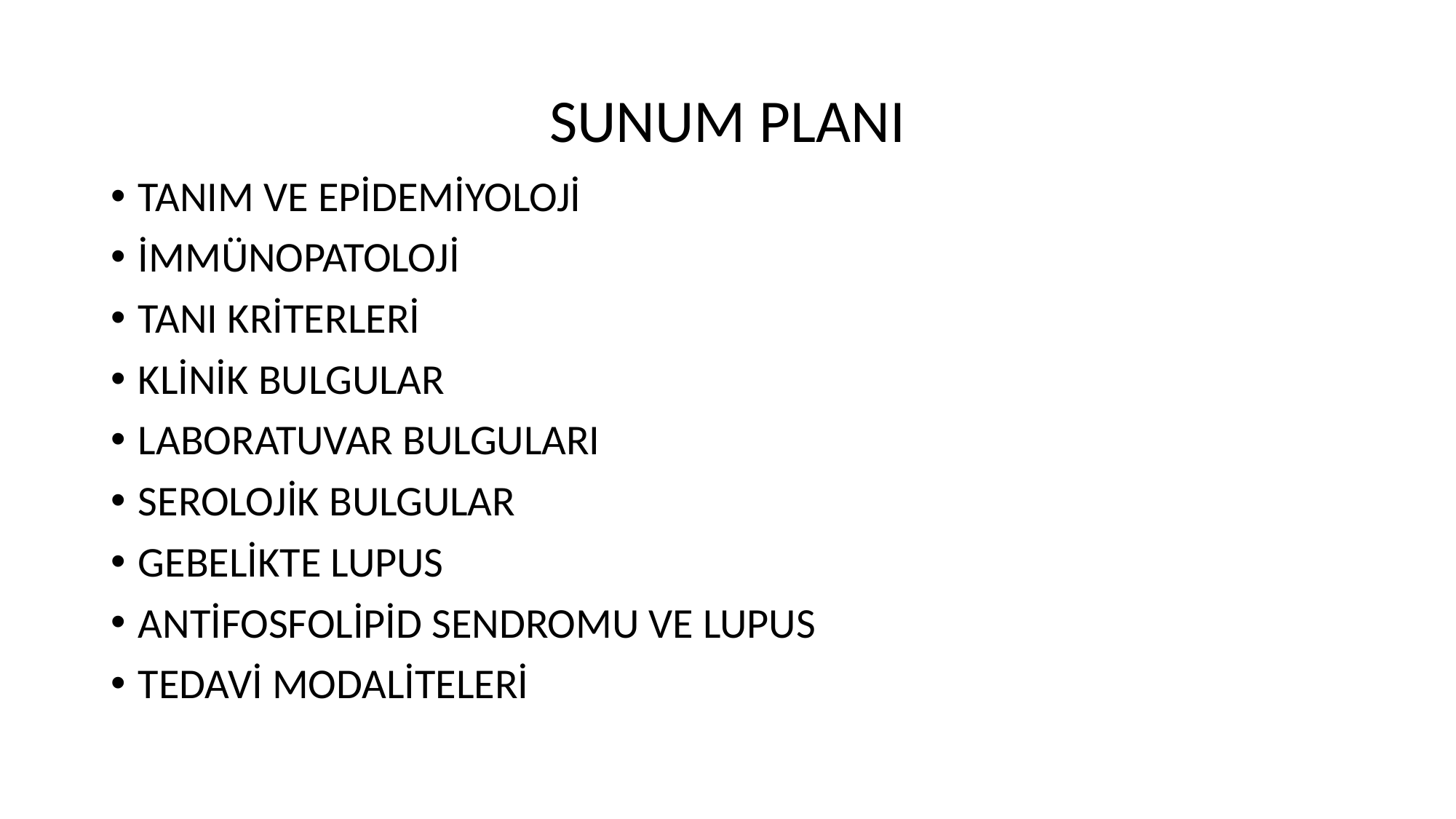

# SUNUM PLANI
TANIM VE EPİDEMİYOLOJİ
İMMÜNOPATOLOJİ
TANI KRİTERLERİ
KLİNİK BULGULAR
LABORATUVAR BULGULARI
SEROLOJİK BULGULAR
GEBELİKTE LUPUS
ANTİFOSFOLİPİD SENDROMU VE LUPUS
TEDAVİ MODALİTELERİ